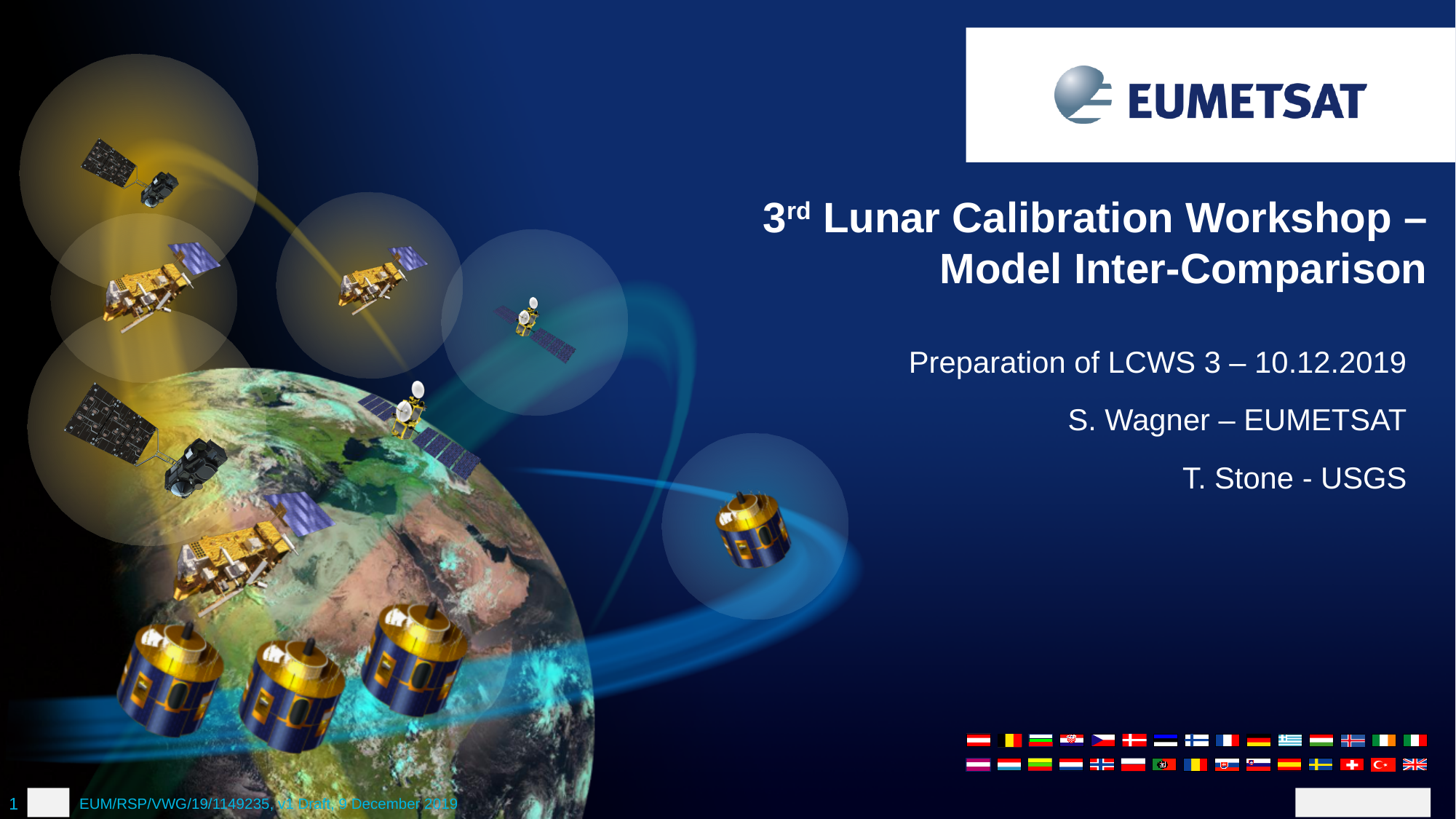

3rd Lunar Calibration Workshop – Model Inter-Comparison
Preparation of LCWS 3 – 10.12.2019
S. Wagner – EUMETSAT
T. Stone - USGS